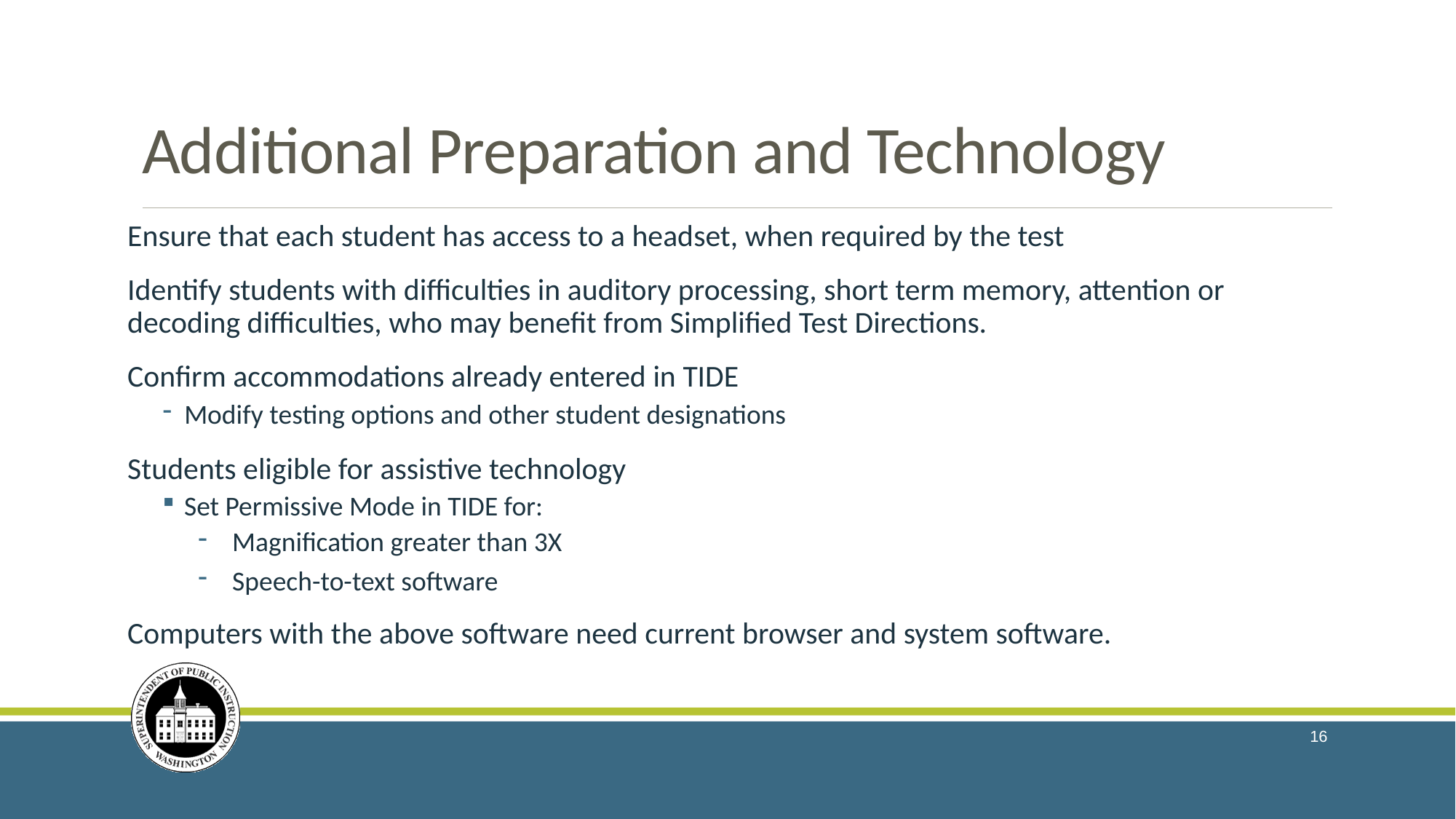

# Additional Preparation and Technology
Ensure that each student has access to a headset, when required by the test
Identify students with difficulties in auditory processing, short term memory, attention or decoding difficulties, who may benefit from Simplified Test Directions.
Confirm accommodations already entered in TIDE
Modify testing options and other student designations
Students eligible for assistive technology
Set Permissive Mode in TIDE for:
Magnification greater than 3X
Speech-to-text software
Computers with the above software need current browser and system software.
16